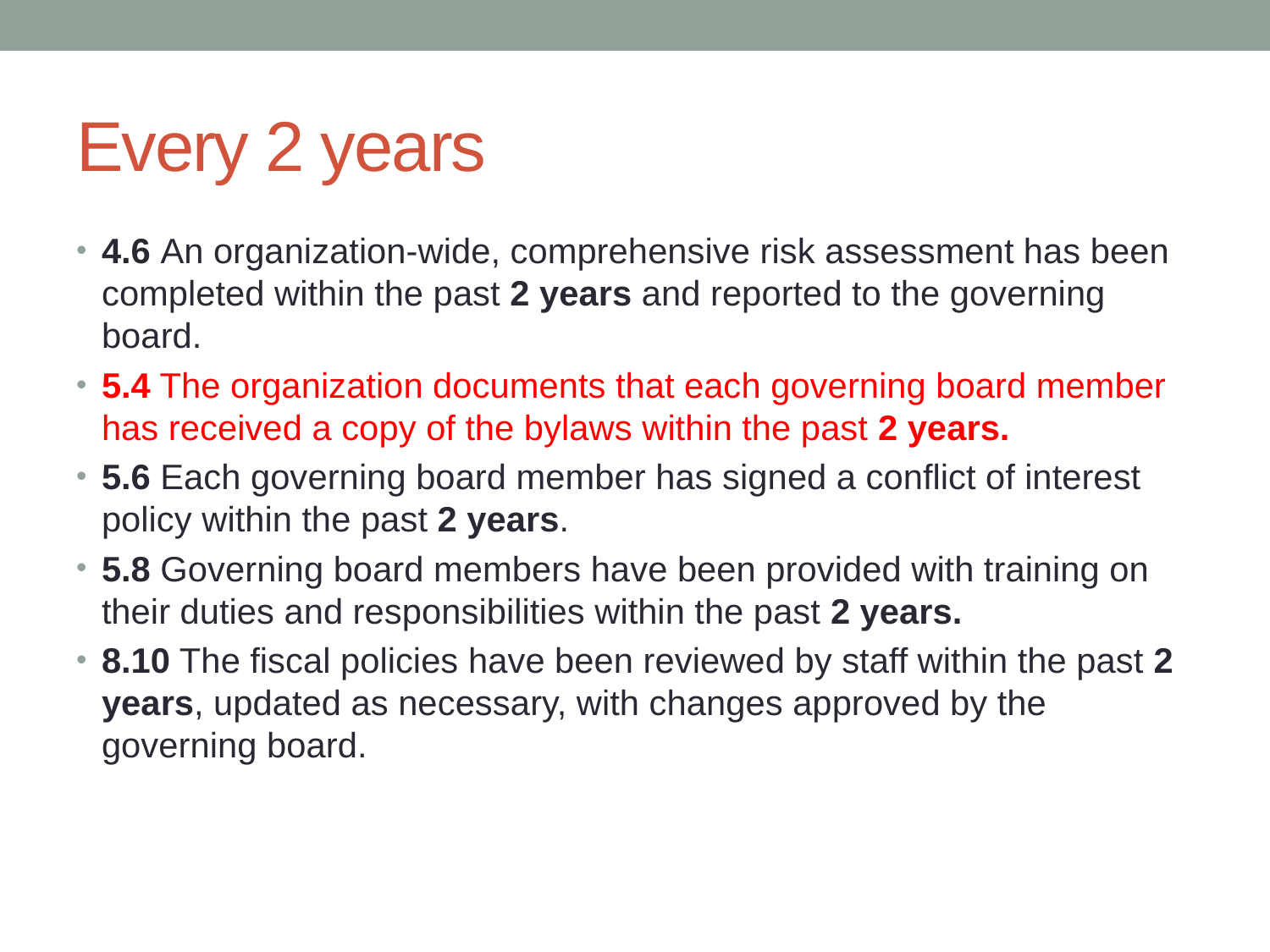

# Every 2 years
4.6 An organization-wide, comprehensive risk assessment has been completed within the past 2 years and reported to the governing board.
5.4 The organization documents that each governing board member has received a copy of the bylaws within the past 2 years.
5.6 Each governing board member has signed a conflict of interest policy within the past 2 years.
5.8 Governing board members have been provided with training on their duties and responsibilities within the past 2 years.
8.10 The fiscal policies have been reviewed by staff within the past 2 years, updated as necessary, with changes approved by the governing board.